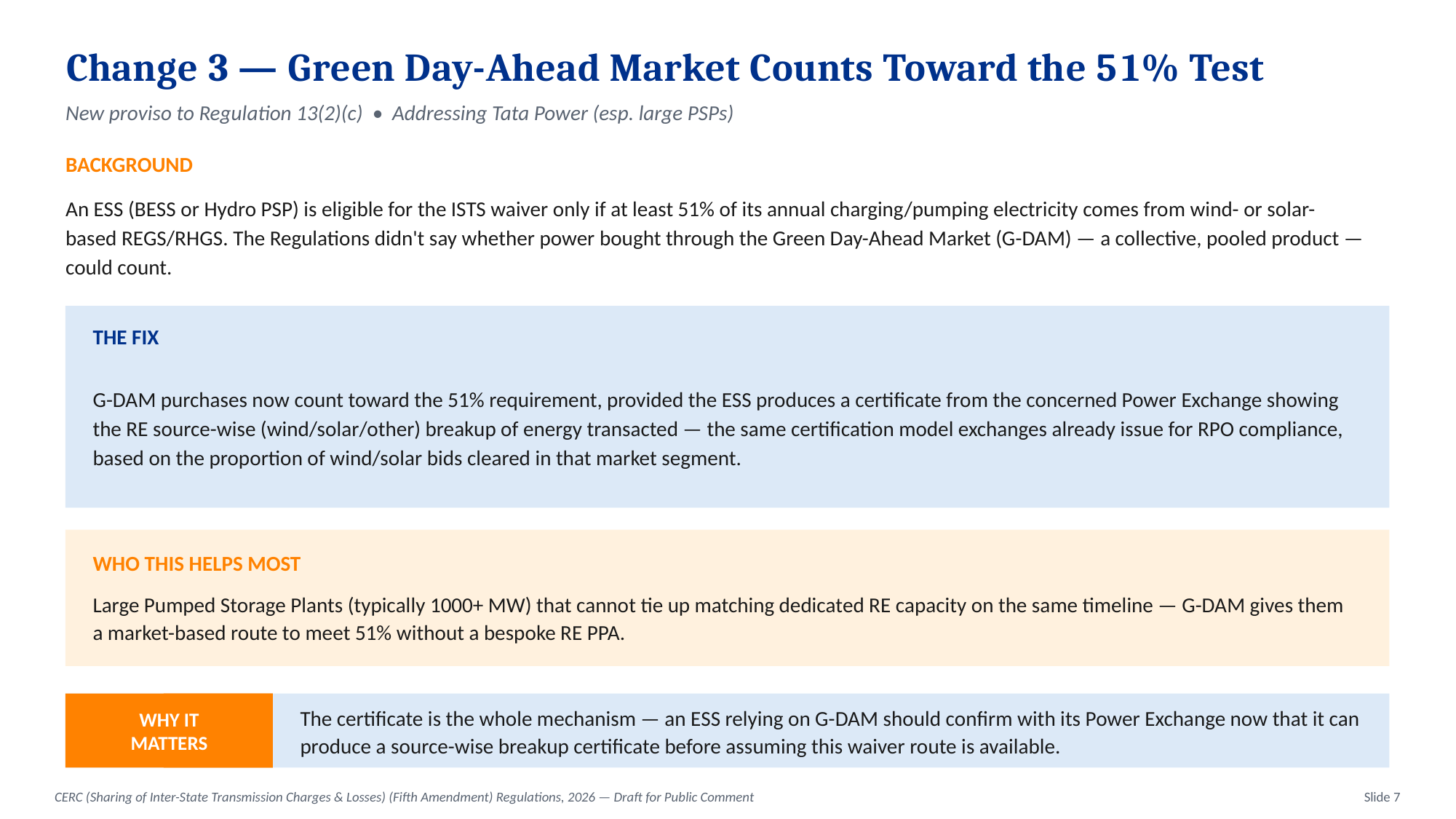

Change 3 — Green Day-Ahead Market Counts Toward the 51% Test
New proviso to Regulation 13(2)(c)  •  Addressing Tata Power (esp. large PSPs)
BACKGROUND
An ESS (BESS or Hydro PSP) is eligible for the ISTS waiver only if at least 51% of its annual charging/pumping electricity comes from wind- or solar-based REGS/RHGS. The Regulations didn't say whether power bought through the Green Day-Ahead Market (G-DAM) — a collective, pooled product — could count.

THE FIX
G-DAM purchases now count toward the 51% requirement, provided the ESS produces a certificate from the concerned Power Exchange showing the RE source-wise (wind/solar/other) breakup of energy transacted — the same certification model exchanges already issue for RPO compliance, based on the proportion of wind/solar bids cleared in that market segment.

WHO THIS HELPS MOST
Large Pumped Storage Plants (typically 1000+ MW) that cannot tie up matching dedicated RE capacity on the same timeline — G-DAM gives them a market-based route to meet 51% without a bespoke RE PPA.

WHY IT
MATTERS

The certificate is the whole mechanism — an ESS relying on G-DAM should confirm with its Power Exchange now that it can produce a source-wise breakup certificate before assuming this waiver route is available.
CERC (Sharing of Inter-State Transmission Charges & Losses) (Fifth Amendment) Regulations, 2026 — Draft for Public Comment
Slide 7